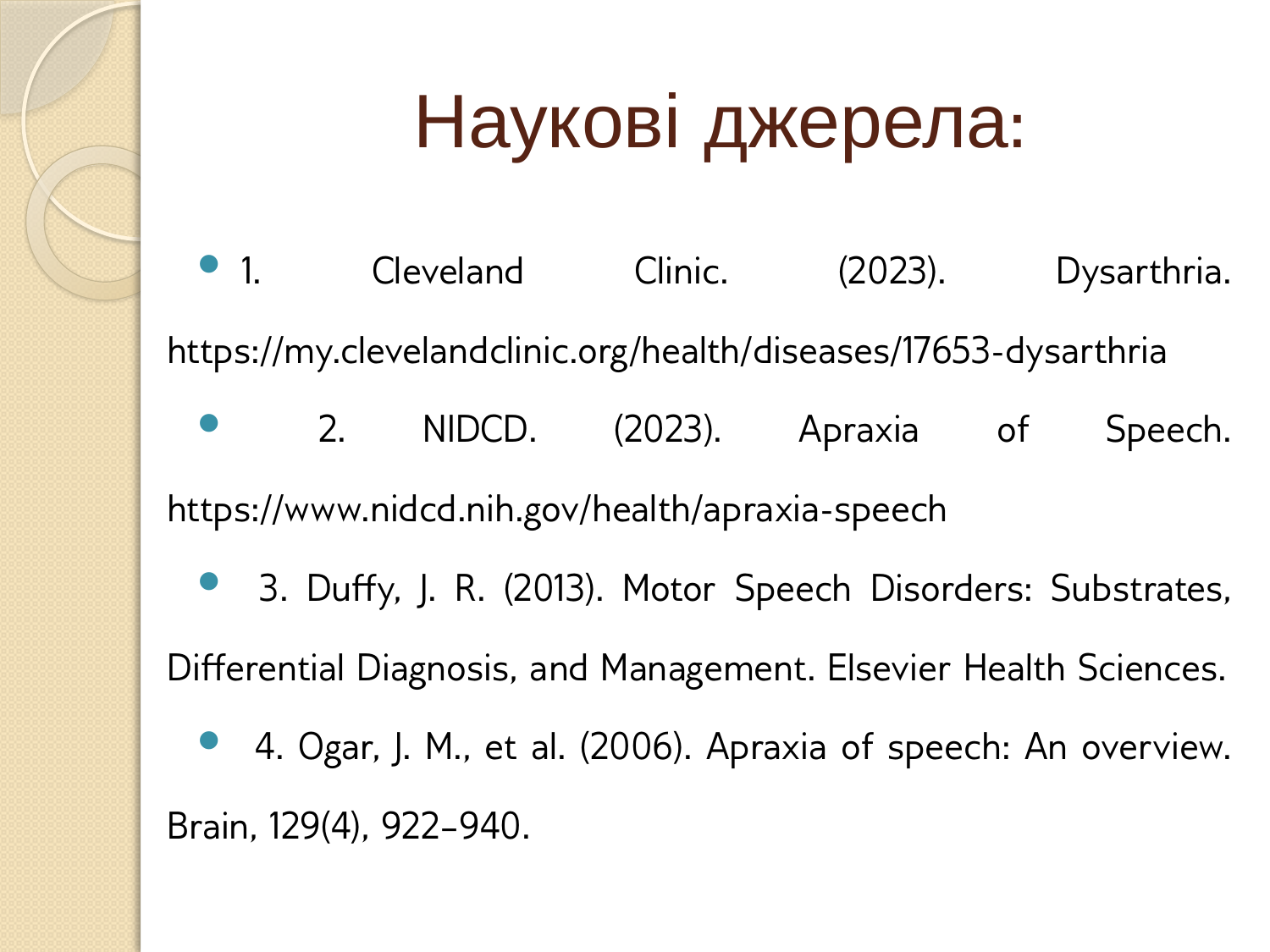

# Наукові джерела:
1. Cleveland Clinic. (2023). Dysarthria. https://my.clevelandclinic.org/health/diseases/17653-dysarthria
 2. NIDCD. (2023). Apraxia of Speech. https://www.nidcd.nih.gov/health/apraxia-speech
 3. Duffy, J. R. (2013). Motor Speech Disorders: Substrates, Differential Diagnosis, and Management. Elsevier Health Sciences.
 4. Ogar, J. M., et al. (2006). Apraxia of speech: An overview. Brain, 129(4), 922–940.